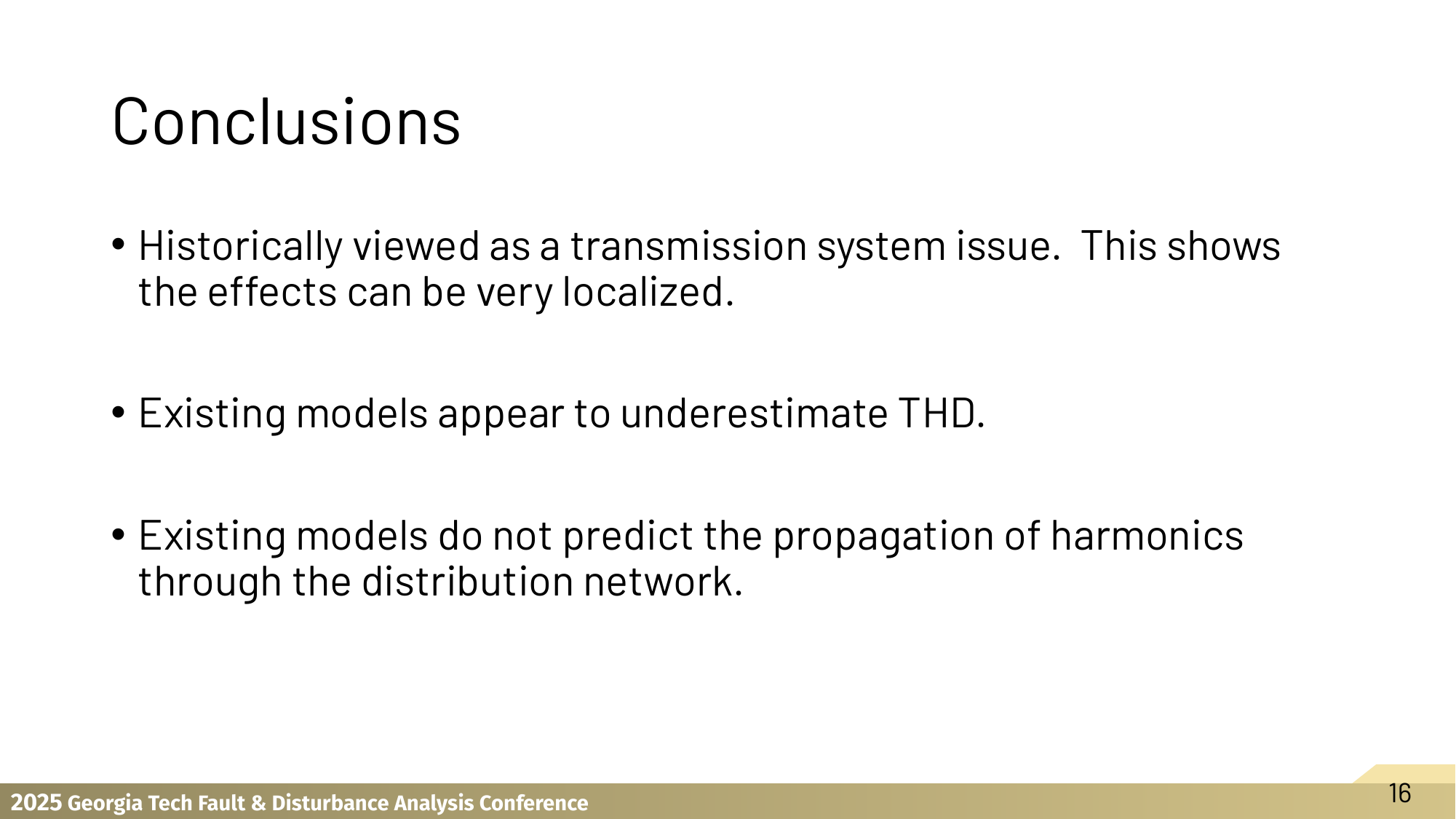

# Conclusions
Historically viewed as a transmission system issue.  This shows the effects can be very localized.

Existing models appear to underestimate THD.

Existing models do not predict the propagation of harmonics through the distribution network.